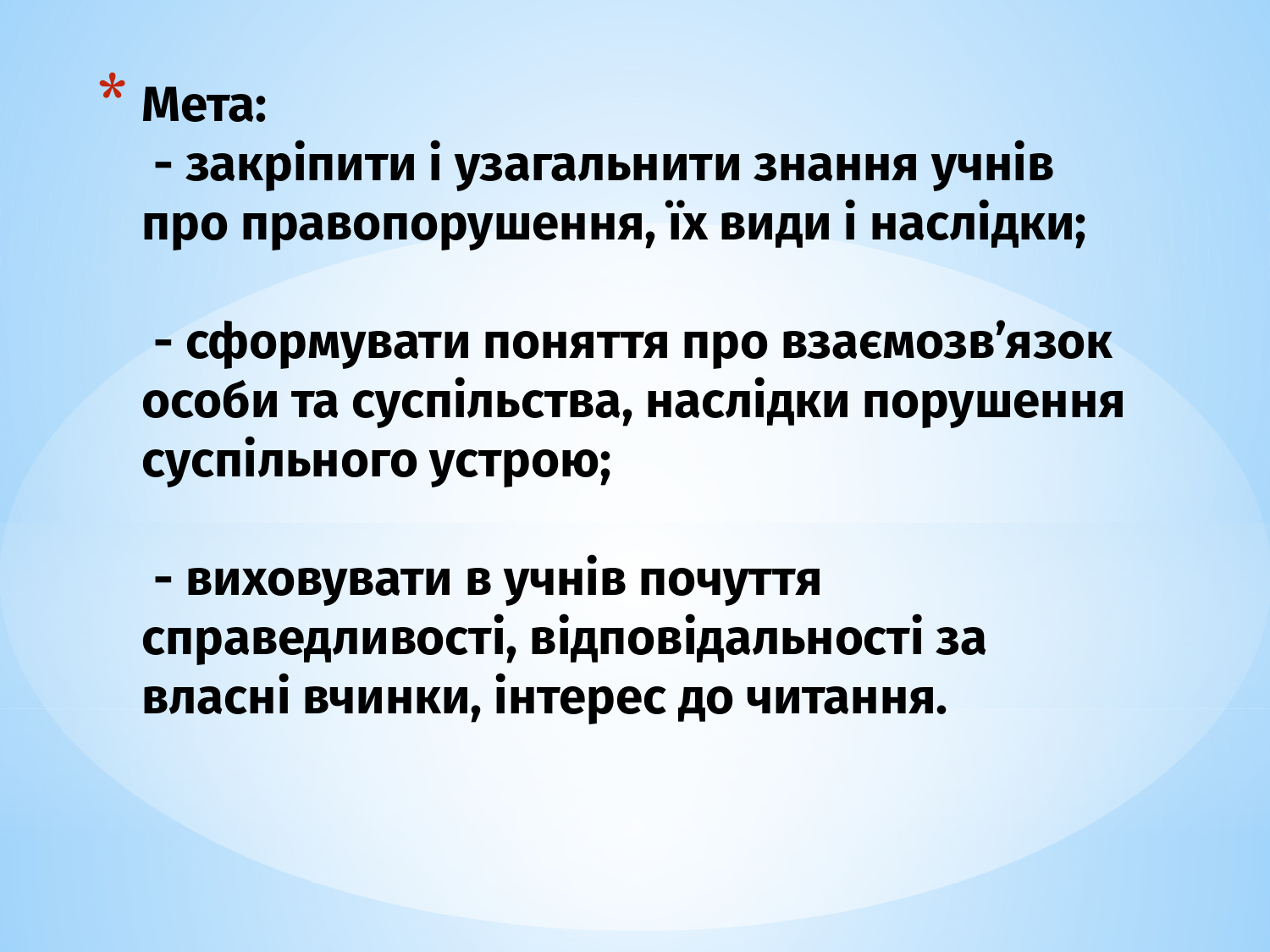

# Мета: - закріпити і узагальнити знання учнів про правопорушення, їх види і наслідки; - сформувати поняття про взаємозв’язок особи та суспільства, наслідки порушення суспільного устрою; - виховувати в учнів почуття справедливості, відповідальності за власні вчинки, інтерес до читання.